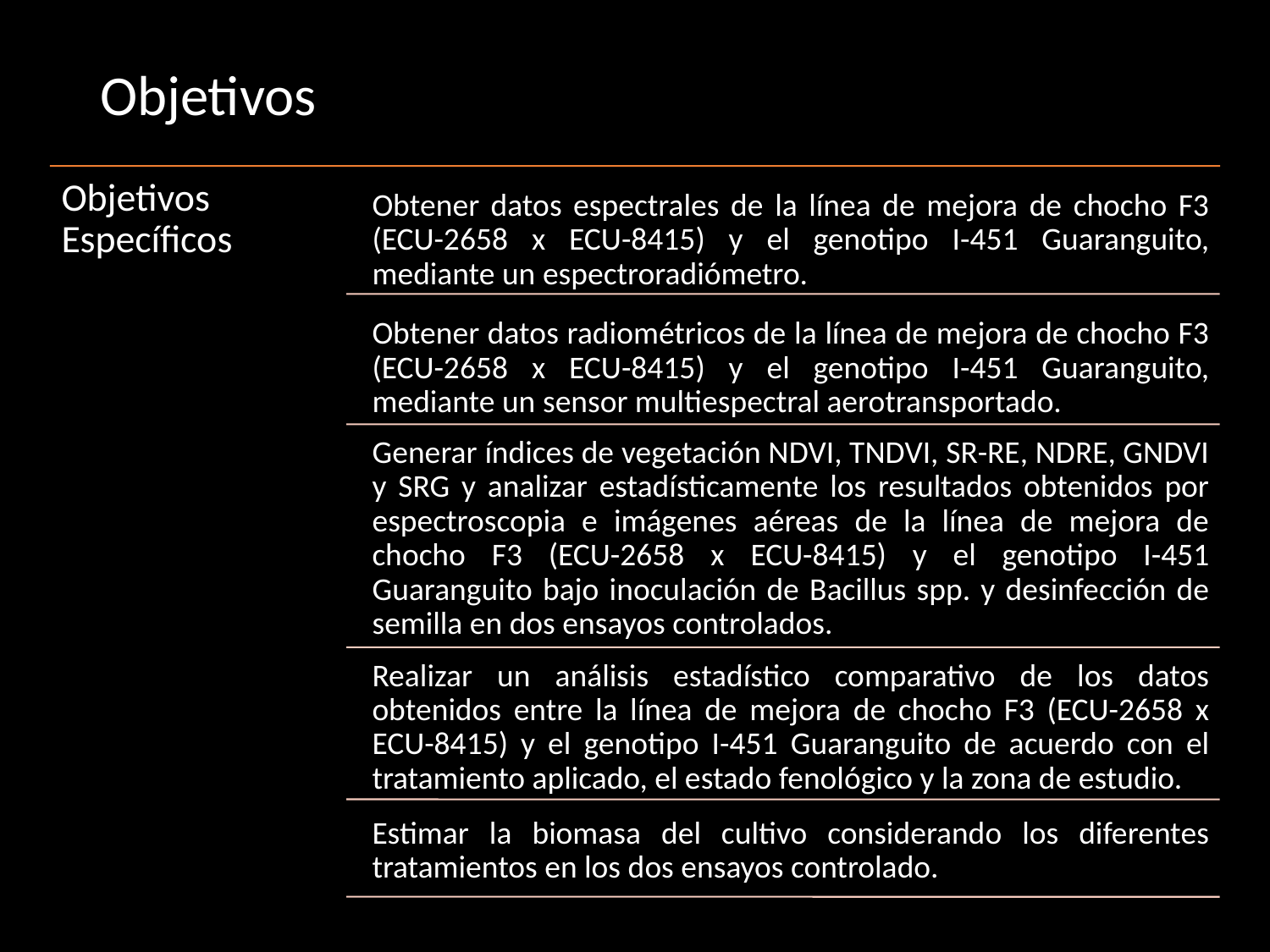

# Objetivos
Objetivos Específicos
Obtener datos espectrales de la línea de mejora de chocho F3 (ECU-2658 x ECU-8415) y el genotipo I-451 Guaranguito, mediante un espectroradiómetro.
Obtener datos radiométricos de la línea de mejora de chocho F3 (ECU-2658 x ECU-8415) y el genotipo I-451 Guaranguito, mediante un sensor multiespectral aerotransportado.
Generar índices de vegetación NDVI, TNDVI, SR-RE, NDRE, GNDVI y SRG y analizar estadísticamente los resultados obtenidos por espectroscopia e imágenes aéreas de la línea de mejora de chocho F3 (ECU-2658 x ECU-8415) y el genotipo I-451 Guaranguito bajo inoculación de Bacillus spp. y desinfección de semilla en dos ensayos controlados.
Realizar un análisis estadístico comparativo de los datos obtenidos entre la línea de mejora de chocho F3 (ECU-2658 x ECU-8415) y el genotipo I-451 Guaranguito de acuerdo con el tratamiento aplicado, el estado fenológico y la zona de estudio.
Estimar la biomasa del cultivo considerando los diferentes tratamientos en los dos ensayos controlado.